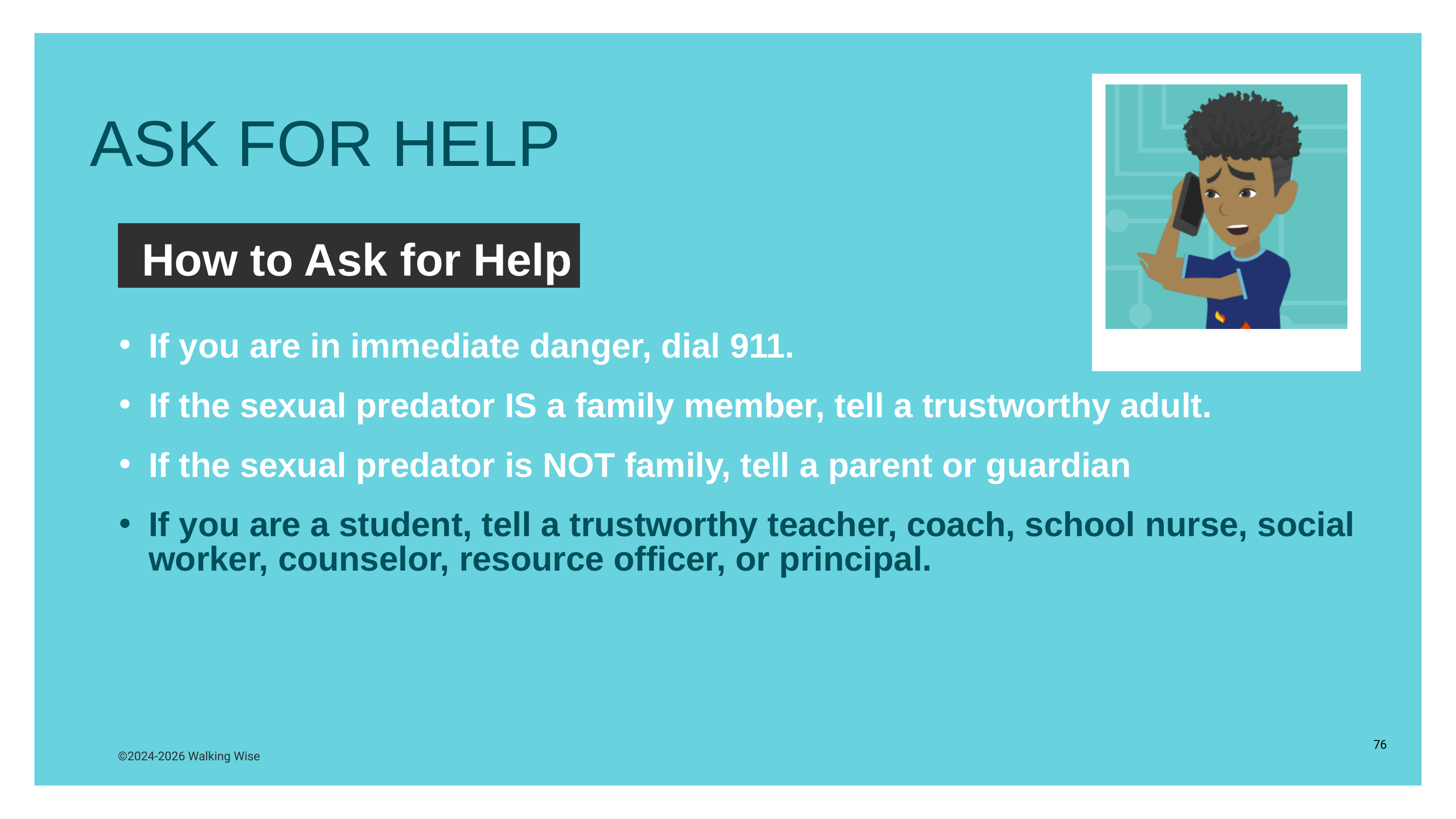

ASK FOR HELP
How to Ask for Help

If you are in immediate danger, dial 911.

If the sexual predator IS a family member, tell a trustworthy adult.

If the sexual predator is NOT family, tell a parent or guardian

If you are a student, tell a trustworthy teacher, coach, school nurse, social worker, counselor, resource officer, or principal.
76
©2024-2026 Walking Wise